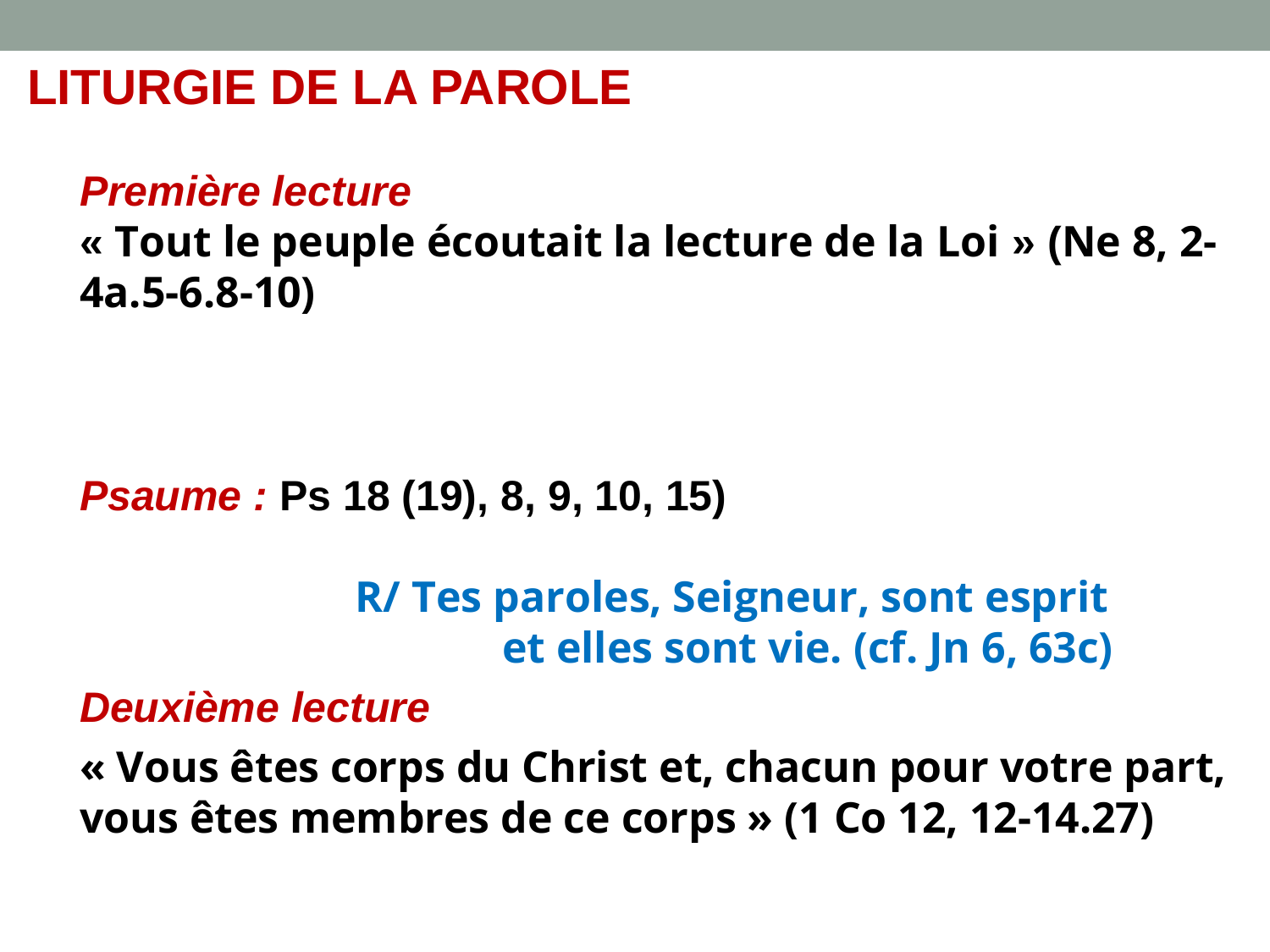

LITURGIE DE LA PAROLE
Première lecture
« Tout le peuple écoutait la lecture de la Loi » (Ne 8, 2-4a.5-6.8-10)_

Psaume : Ps 18 (19), 8, 9, 10, 15)

		R/ Tes paroles, Seigneur, sont esprit
                               et elles sont vie. (cf. Jn 6, 63c), 1)
Deuxième lecture
« Vous êtes corps du Christ et, chacun pour votre part, vous êtes membres de ce corps » (1 Co 12, 12-14.27)